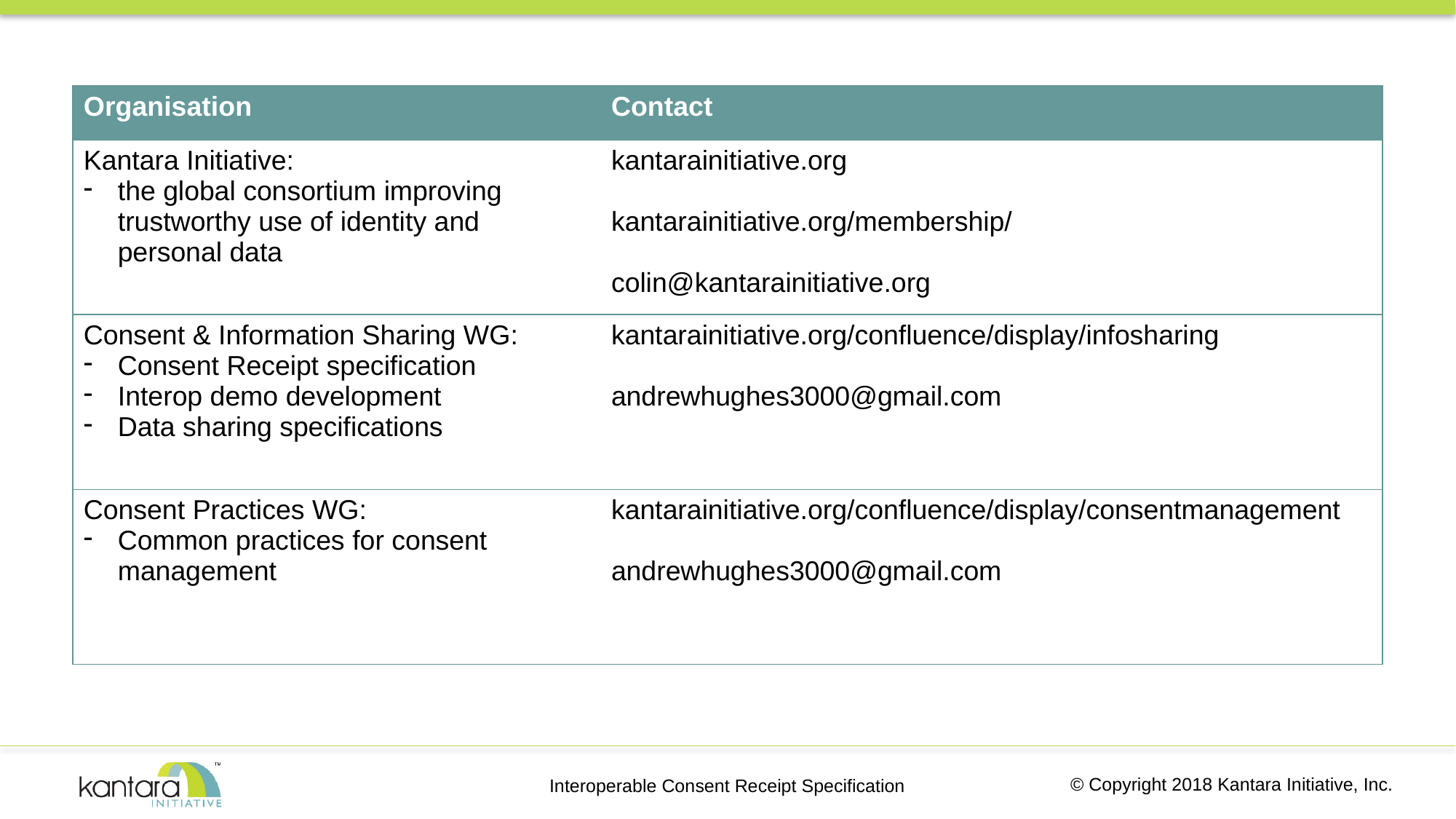

| Organisation | Contact |
| --- | --- |
| Kantara Initiative: the global consortium improving trustworthy use of identity and personal data | kantarainitiative.org kantarainitiative.org/membership/ colin@kantarainitiative.org |
| Consent & Information Sharing WG: Consent Receipt specification Interop demo development Data sharing specifications | kantarainitiative.org/confluence/display/infosharing andrewhughes3000@gmail.com |
| Consent Practices WG: Common practices for consent management | kantarainitiative.org/confluence/display/consentmanagement andrewhughes3000@gmail.com |
Interoperable Consent Receipt Specification